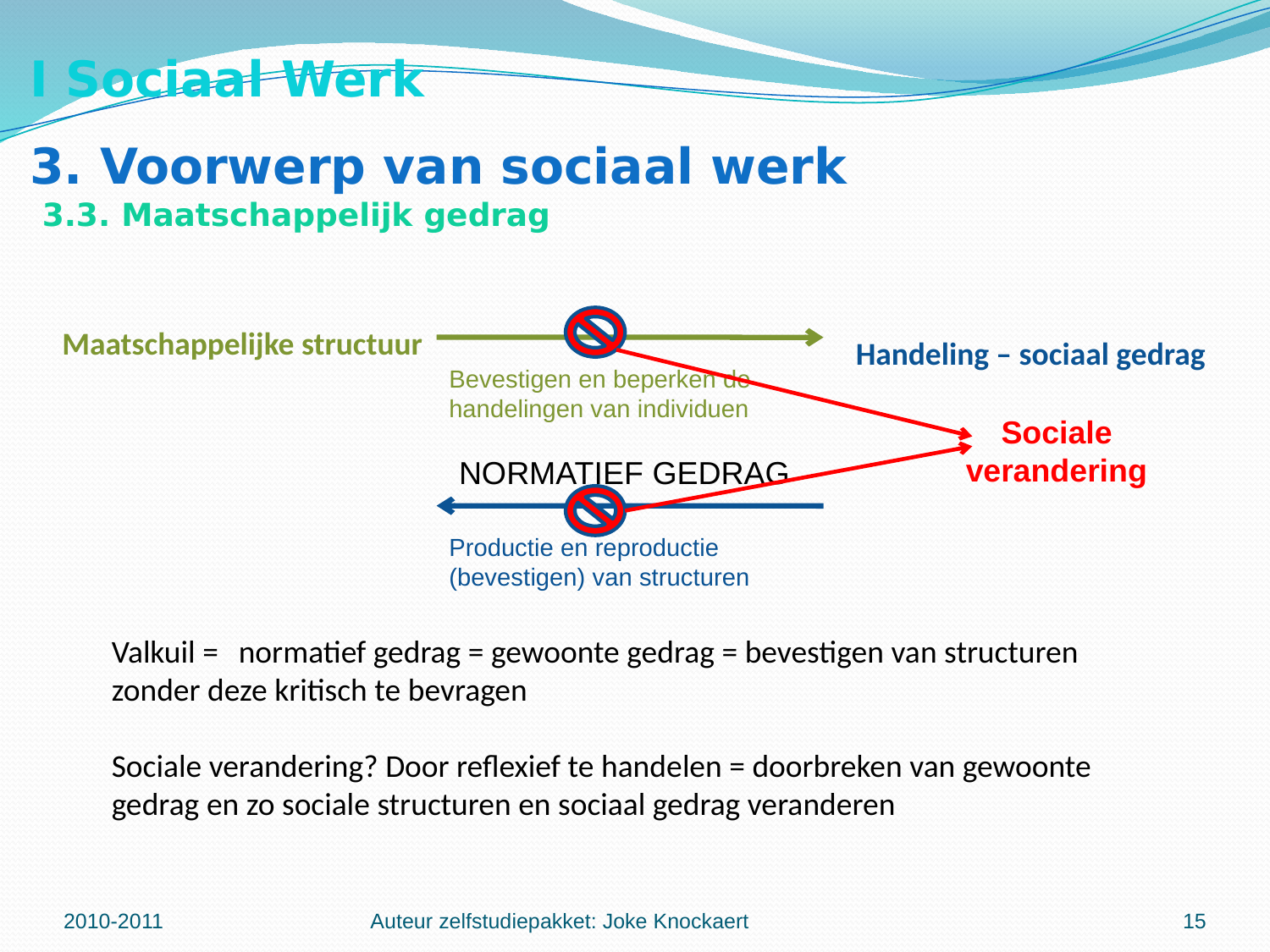

I Sociaal Werk
3. Voorwerp van sociaal werk
3.3. Maatschappelijk gedrag

Maatschappelijke structuur

Handeling – sociaal gedrag

Bevestigen en beperken de handelingen van individuen
Sociale verandering
NORMATIEF GEDRAG

Productie en reproductie (bevestigen) van structuren
Valkuil =	normatief gedrag = gewoonte gedrag = bevestigen van structuren 	zonder deze kritisch te bevragen

Sociale verandering? Door reflexief te handelen = doorbreken van gewoonte gedrag en zo sociale structuren en sociaal gedrag veranderen

2010-2011
Auteur zelfstudiepakket: Joke Knockaert
15